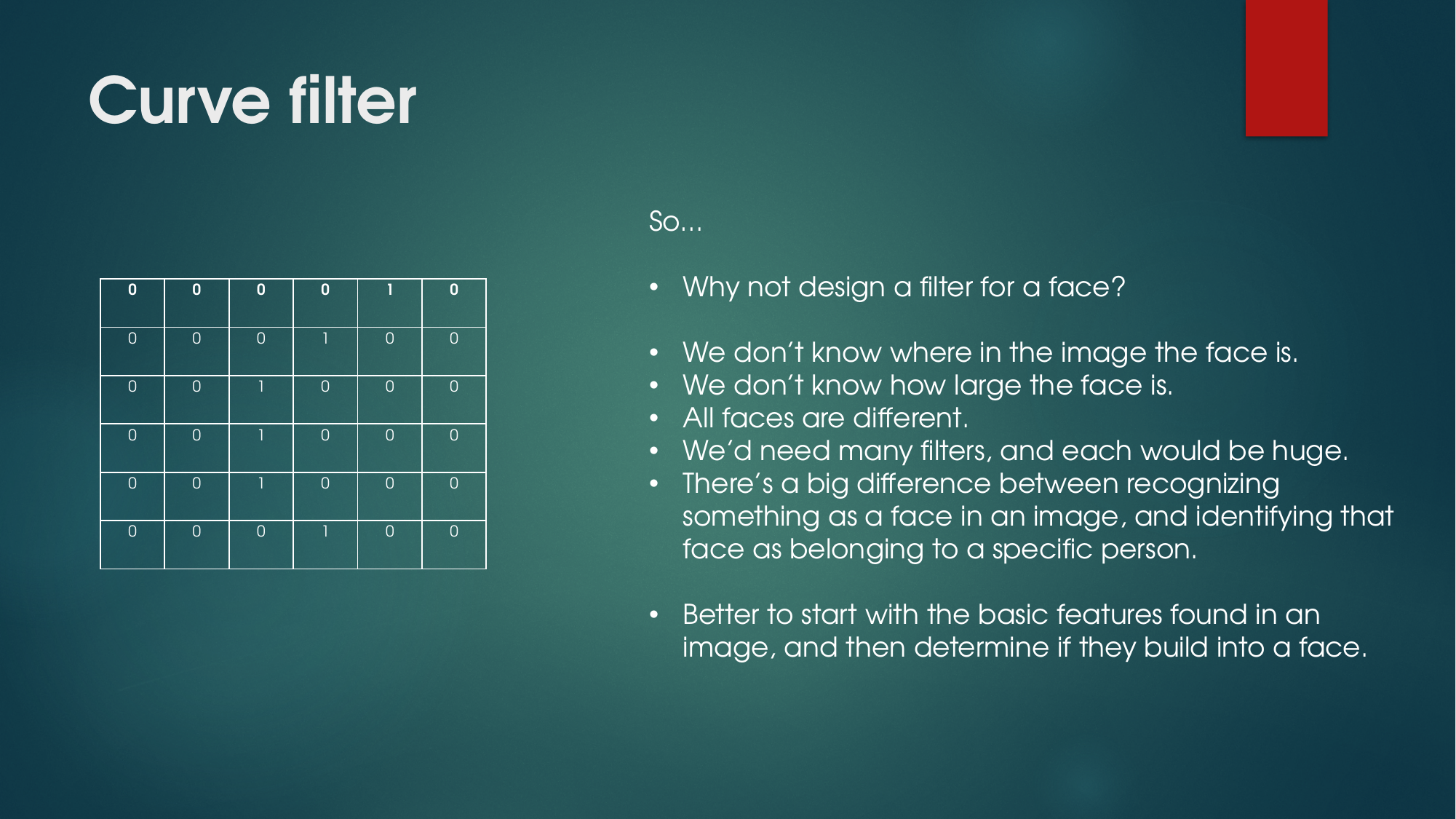

# Curve filter
So…

Why not design a filter for a face?

We don’t know where in the image the face is.
We don’t know how large the face is.
All faces are different.
We’d need many filters, and each would be huge.
There’s a big difference between recognizing something as a face in an image, and identifying that face as belonging to a specific person.

Better to start with the basic features found in an image, and then determine if they build into a face.
| 0 | 0 | 0 | 0 | 1 | 0 |
| --- | --- | --- | --- | --- | --- |
| 0 | 0 | 0 | 1 | 0 | 0 |
| 0 | 0 | 1 | 0 | 0 | 0 |
| 0 | 0 | 1 | 0 | 0 | 0 |
| 0 | 0 | 1 | 0 | 0 | 0 |
| 0 | 0 | 0 | 1 | 0 | 0 |